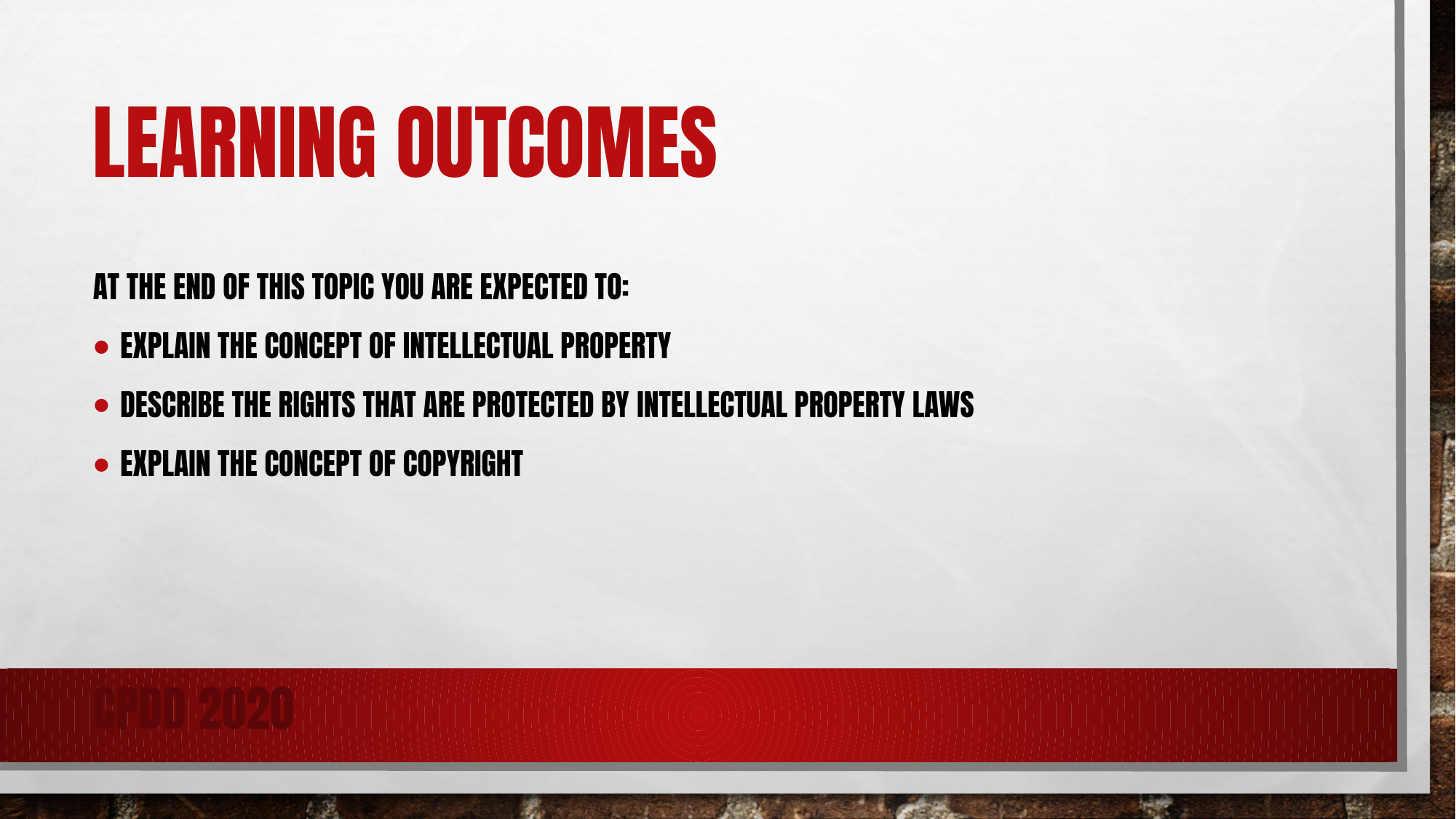

# Learning outcomes
At the end of this topic you are expected to:
Explain the concept of intellectual property
describe the rights that are protected by intellectual property laws
Explain the concept of copyright

CPDD 2020